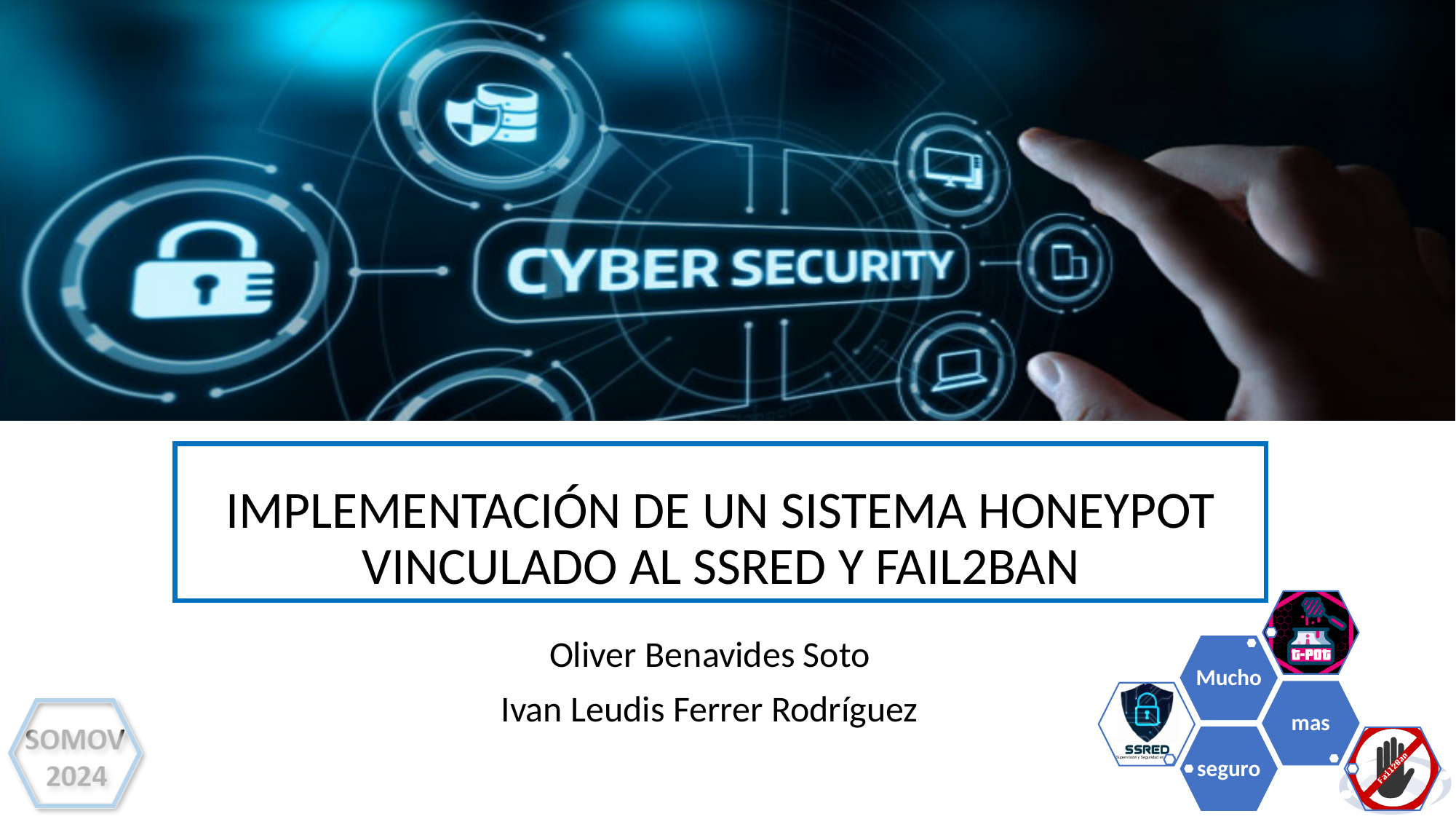

# IMPLEMENTACIÓN DE UN SISTEMA HONEYPOT VINCULADO AL SSRED Y FAIL2BAN
seguro
mas
Mucho
Oliver Benavides Soto
Ivan Leudis Ferrer Rodríguez